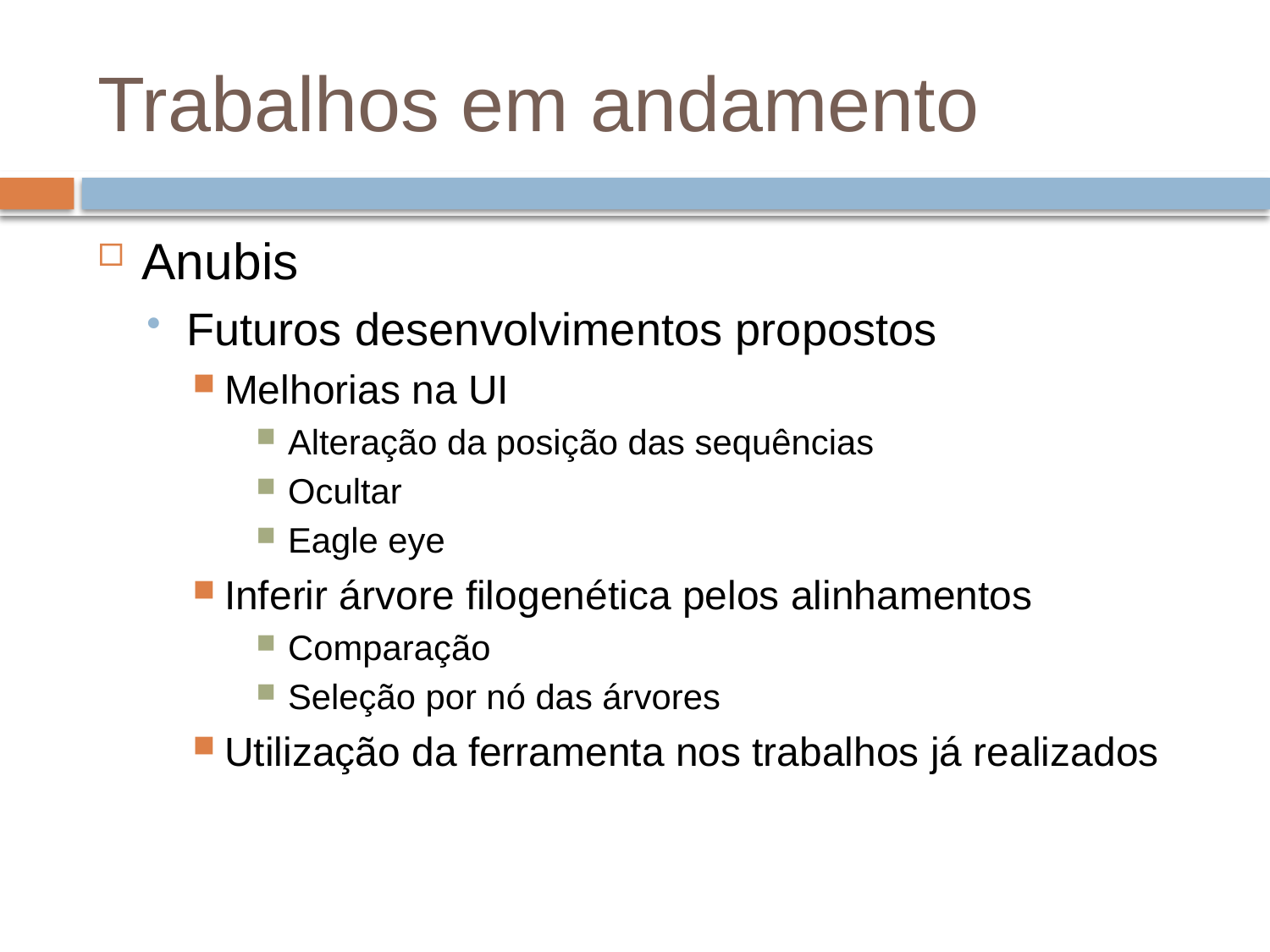

# Trabalhos em andamento
Anubis
Futuros desenvolvimentos propostos
Melhorias na UI
Alteração da posição das sequências
Ocultar
Eagle eye
Inferir árvore filogenética pelos alinhamentos
Comparação
Seleção por nó das árvores
Utilização da ferramenta nos trabalhos já realizados